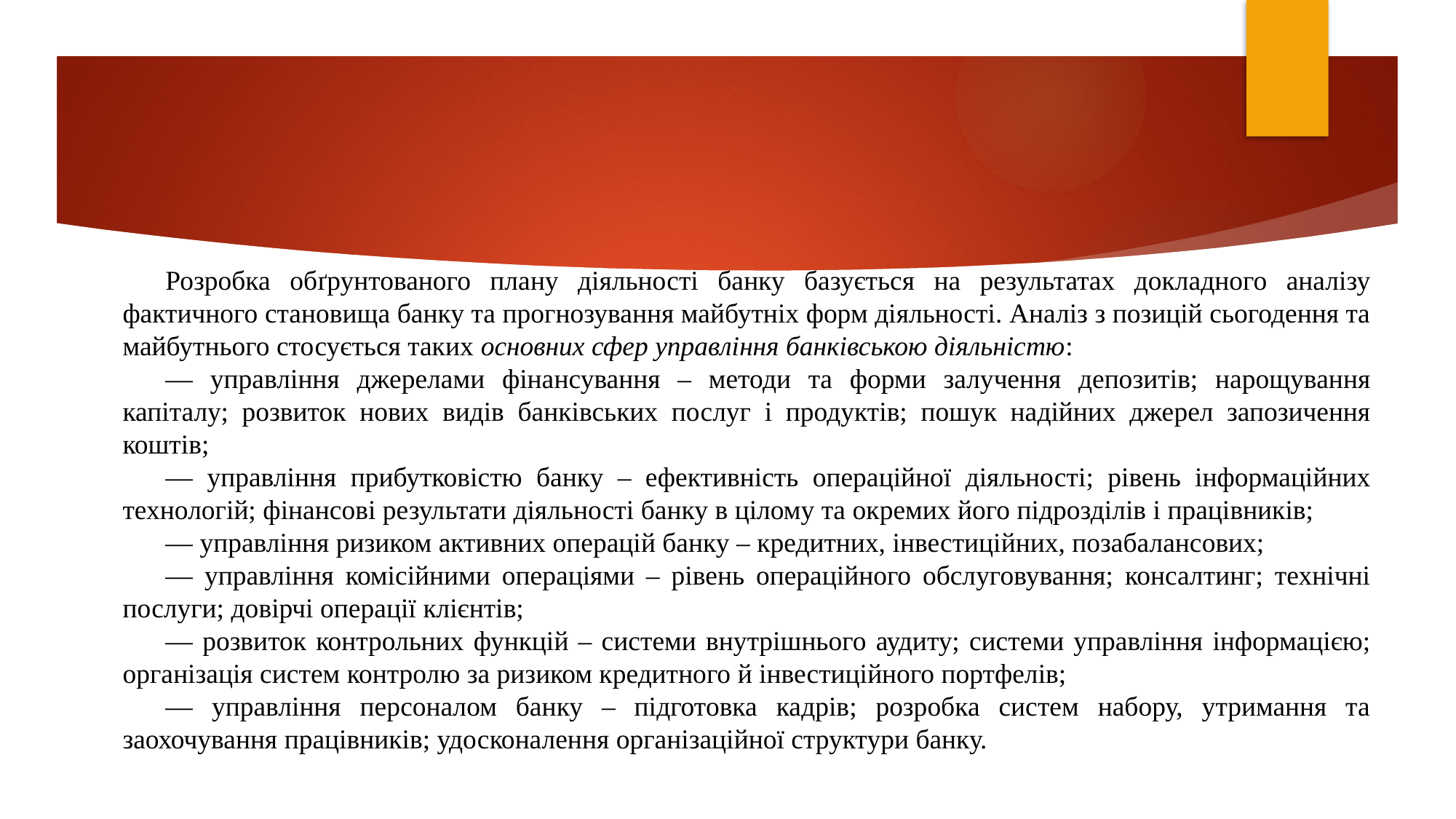

Розробка обґрунтованого плану діяльності банку базується на результатах докладного аналізу фактичного становища банку та прогнозування майбутніх форм діяльності. Аналіз з позицій сьогодення та майбутнього стосується таких основних сфер управління банківською діяльністю:
— управління джерелами фінансування – методи та форми залучення депозитів; нарощування капіталу; розвиток нових видів банківських послуг і продуктів; пошук надійних джерел запозичення коштів;
— управління прибутковістю банку – ефективність операційної діяльності; рівень інформаційних технологій; фінансові результати діяльності банку в цілому та окремих його підрозділів і працівників;
— управління ризиком активних операцій банку – кредитних, інвестиційних, позабалансових;
— управління комісійними операціями – рівень операційного обслуговування; консалтинг; технічні послуги; довірчі операції клієнтів;
— розвиток контрольних функцій – системи внутрішнього аудиту; системи управління інформацією; організація систем контролю за ризиком кредитного й інвестиційного портфелів;
— управління персоналом банку – підготовка кадрів; розробка систем набору, утримання та заохочування працівників; удосконалення організаційної структури банку.